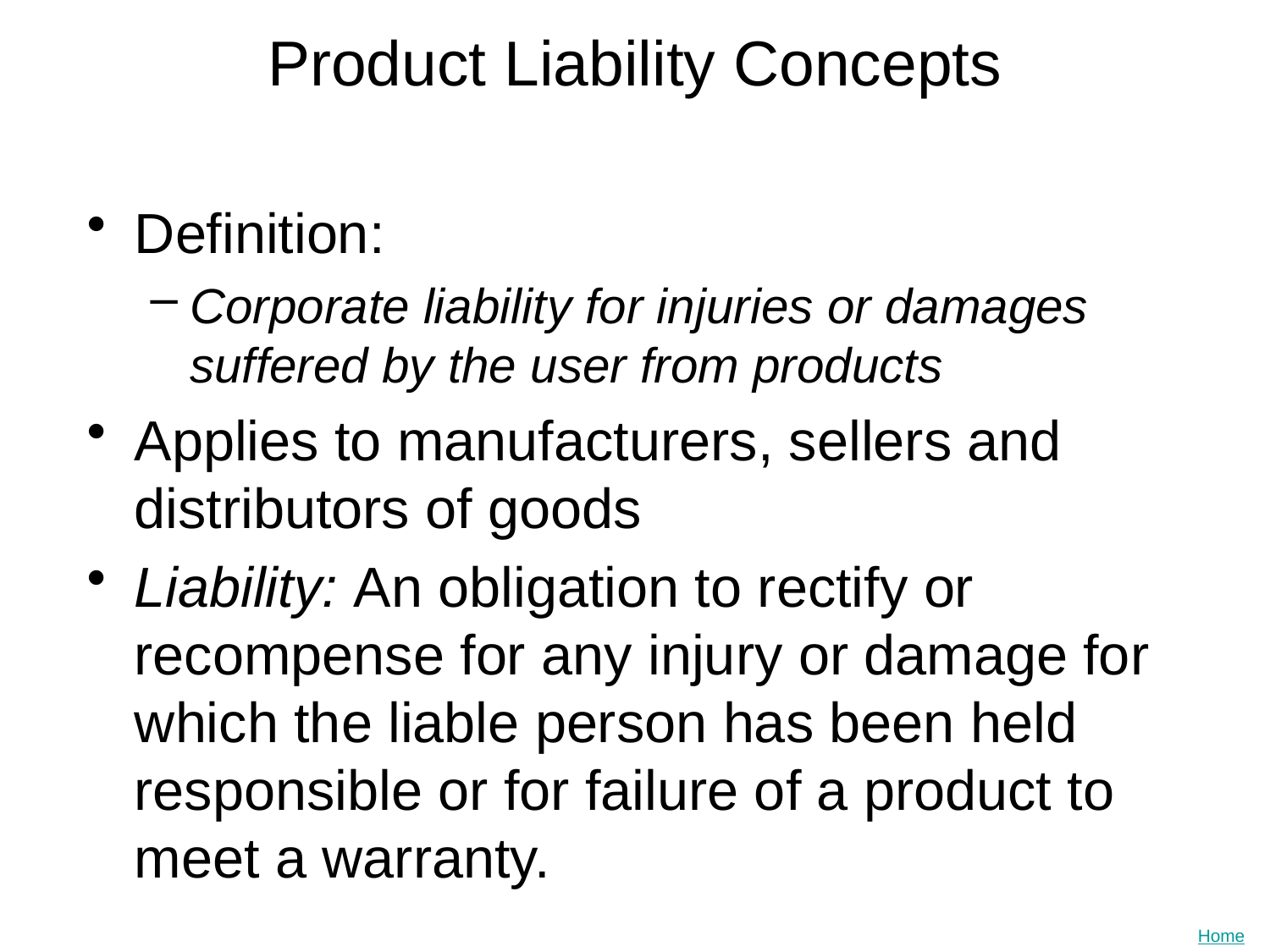

# Product Liability Concepts
Definition:
Corporate liability for injuries or damages suffered by the user from products
Applies to manufacturers, sellers and distributors of goods
Liability: An obligation to rectify or recompense for any injury or damage for which the liable person has been held responsible or for failure of a product to meet a warranty.